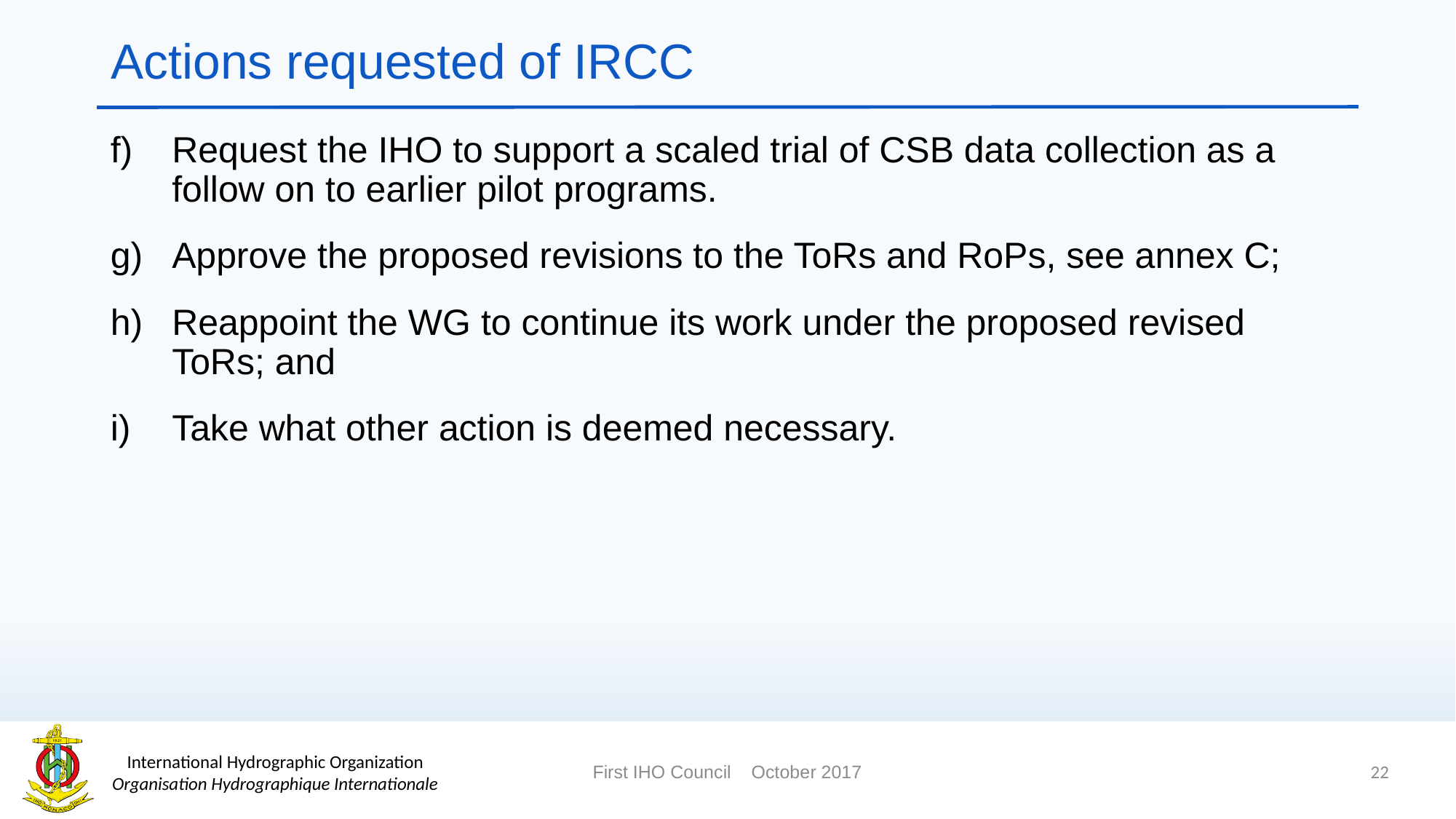

# Actions requested of IRCC
Request the IHO to support a scaled trial of CSB data collection as a follow on to earlier pilot programs.
Approve the proposed revisions to the ToRs and RoPs, see annex C;
Reappoint the WG to continue its work under the proposed revised ToRs; and
Take what other action is deemed necessary.
22
First IHO Council    October 2017